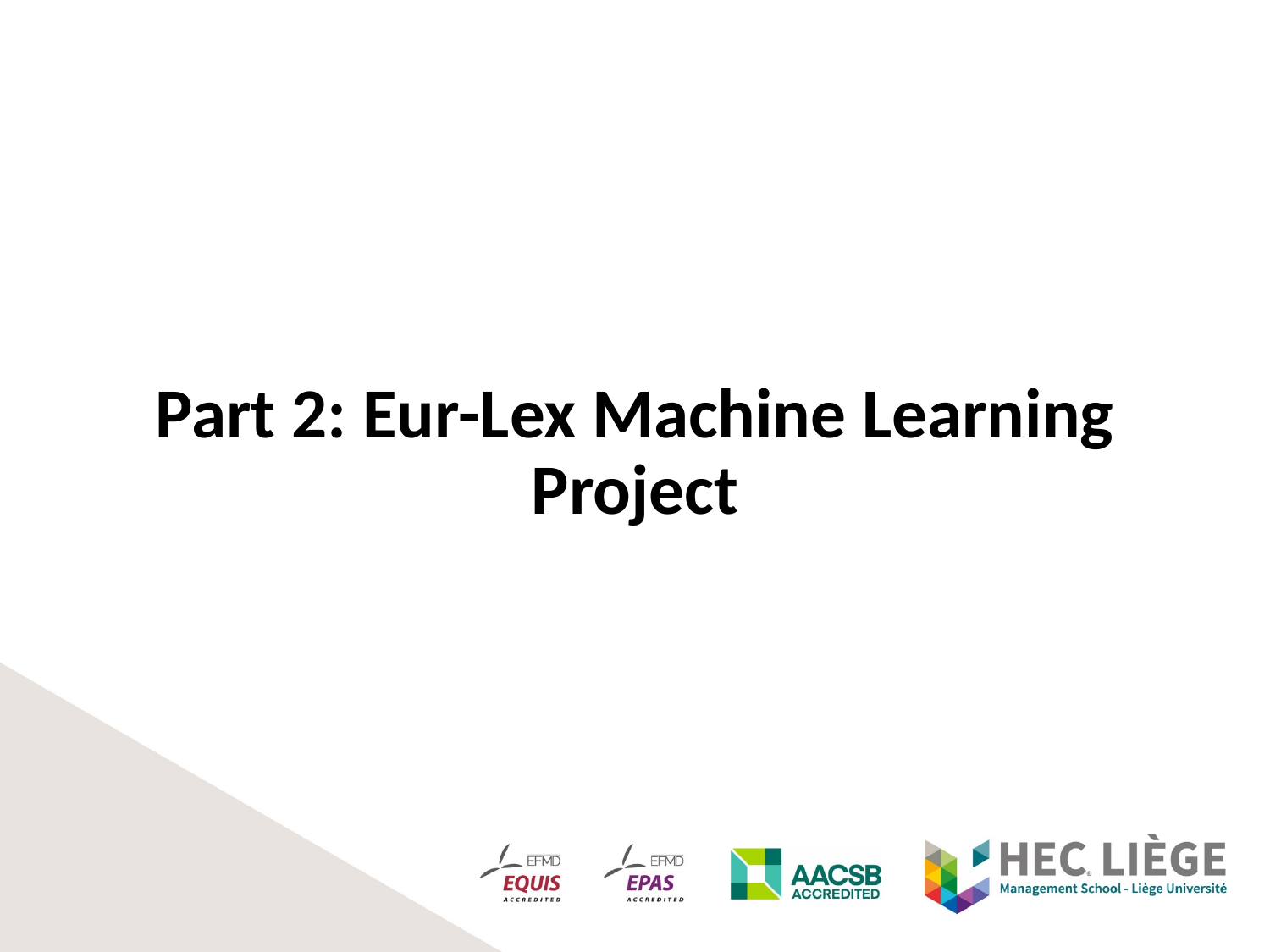

#

Part 2: Eur-Lex Machine Learning Project